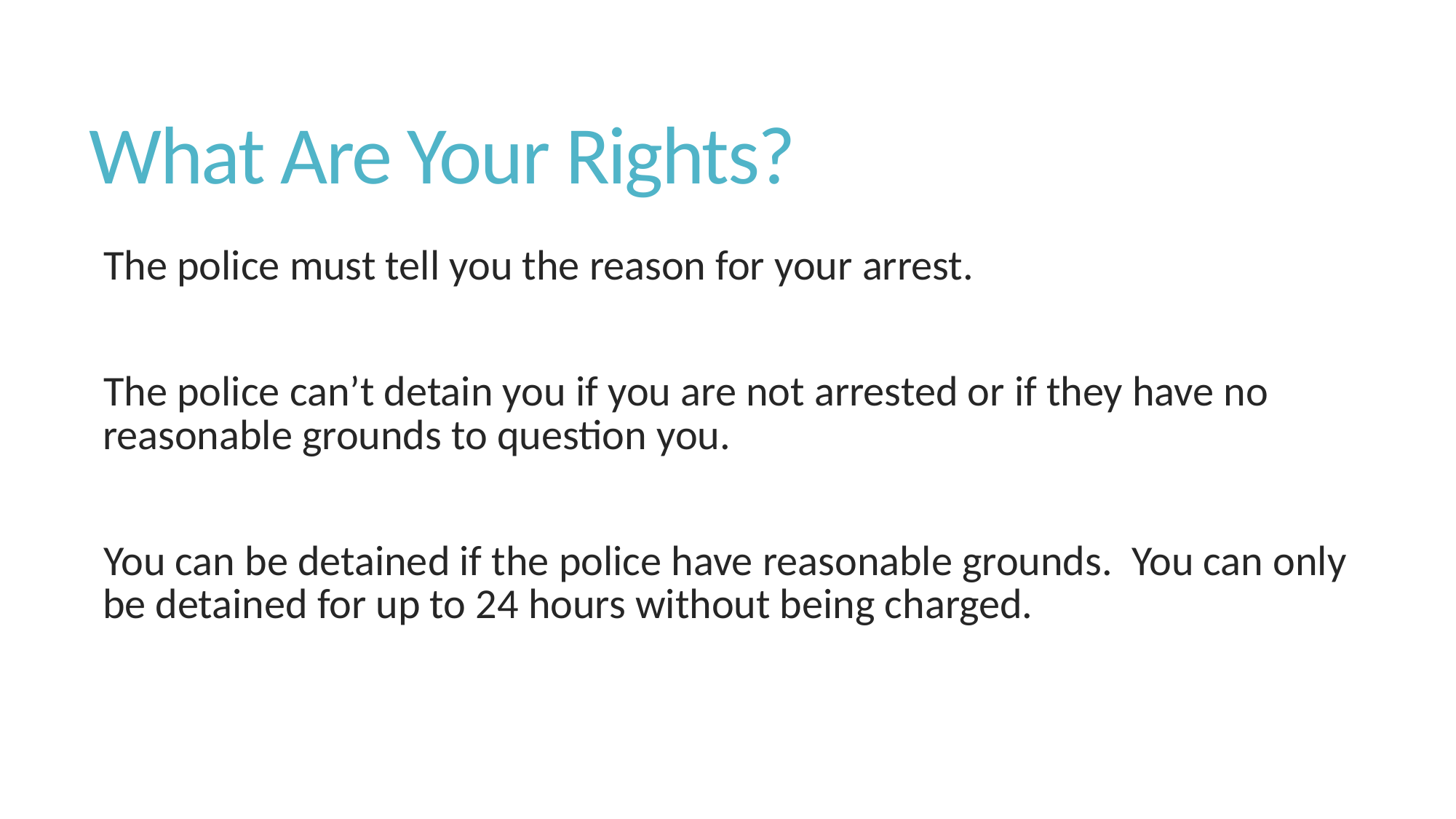

# What Are Your Rights?
The police must tell you the reason for your arrest.

The police can’t detain you if you are not arrested or if they have no reasonable grounds to question you.

You can be detained if the police have reasonable grounds.  You can only be detained for up to 24 hours without being charged.